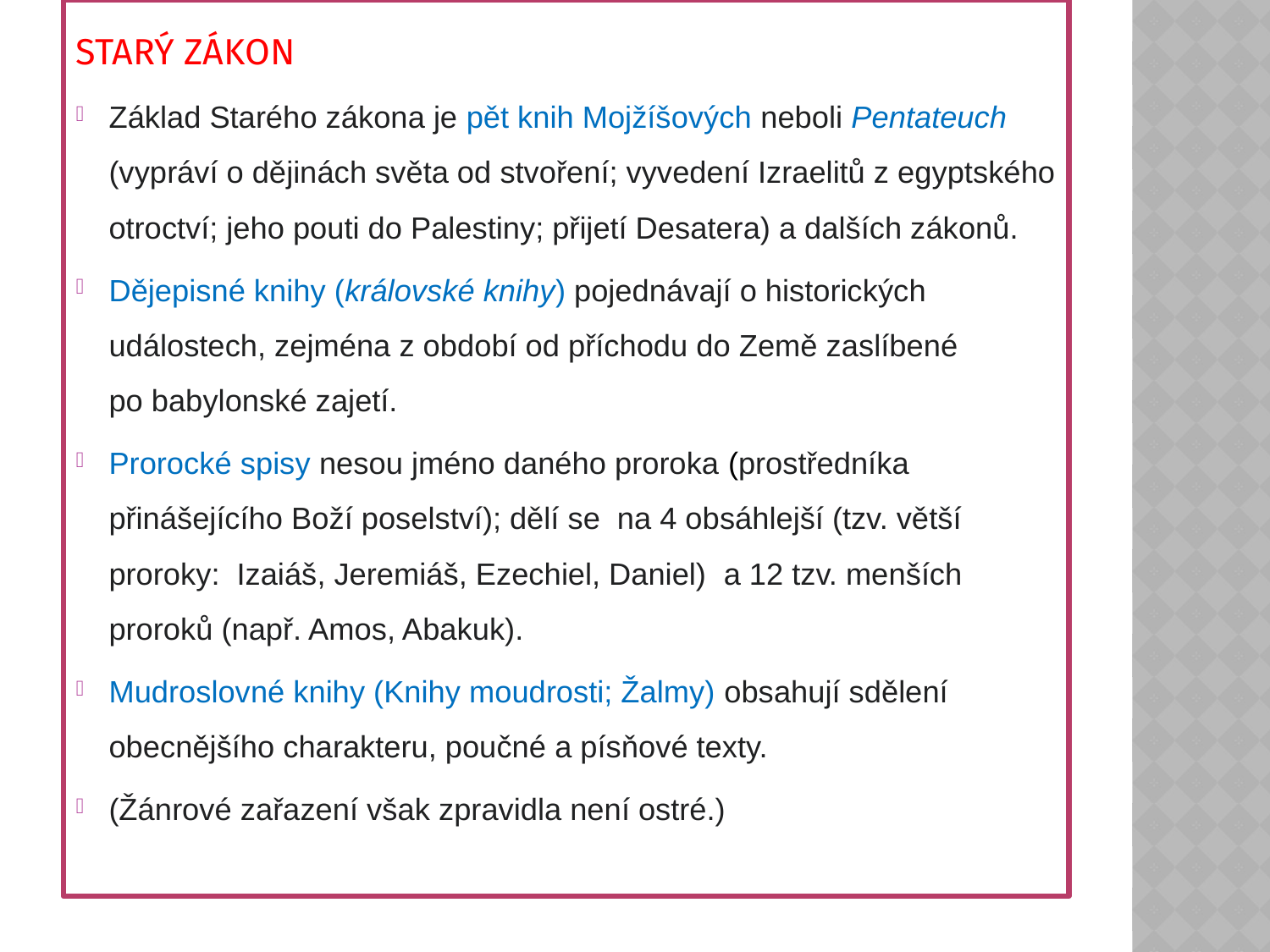

STARÝ ZÁKON
Základ Starého zákona je pět knih Mojžíšových neboli Pentateuch (vypráví o dějinách světa od stvoření; vyvedení Izraelitů z egyptského otroctví; jeho pouti do Palestiny; přijetí Desatera) a dalších zákonů.
Dějepisné knihy (královské knihy) pojednávají o historických událostech, zejména z období od příchodu do Země zaslíbené po babylonské zajetí.
Prorocké spisy nesou jméno daného proroka (prostředníka přinášejícího Boží poselství); dělí se  na 4 obsáhlejší (tzv. větší proroky:  Izaiáš, Jeremiáš, Ezechiel, Daniel)  a 12 tzv. menších proroků (např. Amos, Abakuk).
Mudroslovné knihy (Knihy moudrosti; Žalmy) obsahují sdělení obecnějšího charakteru, poučné a písňové texty.
(Žánrové zařazení však zpravidla není ostré.)
# PETR z CHELČIC (1390 – 1470): četba textů: